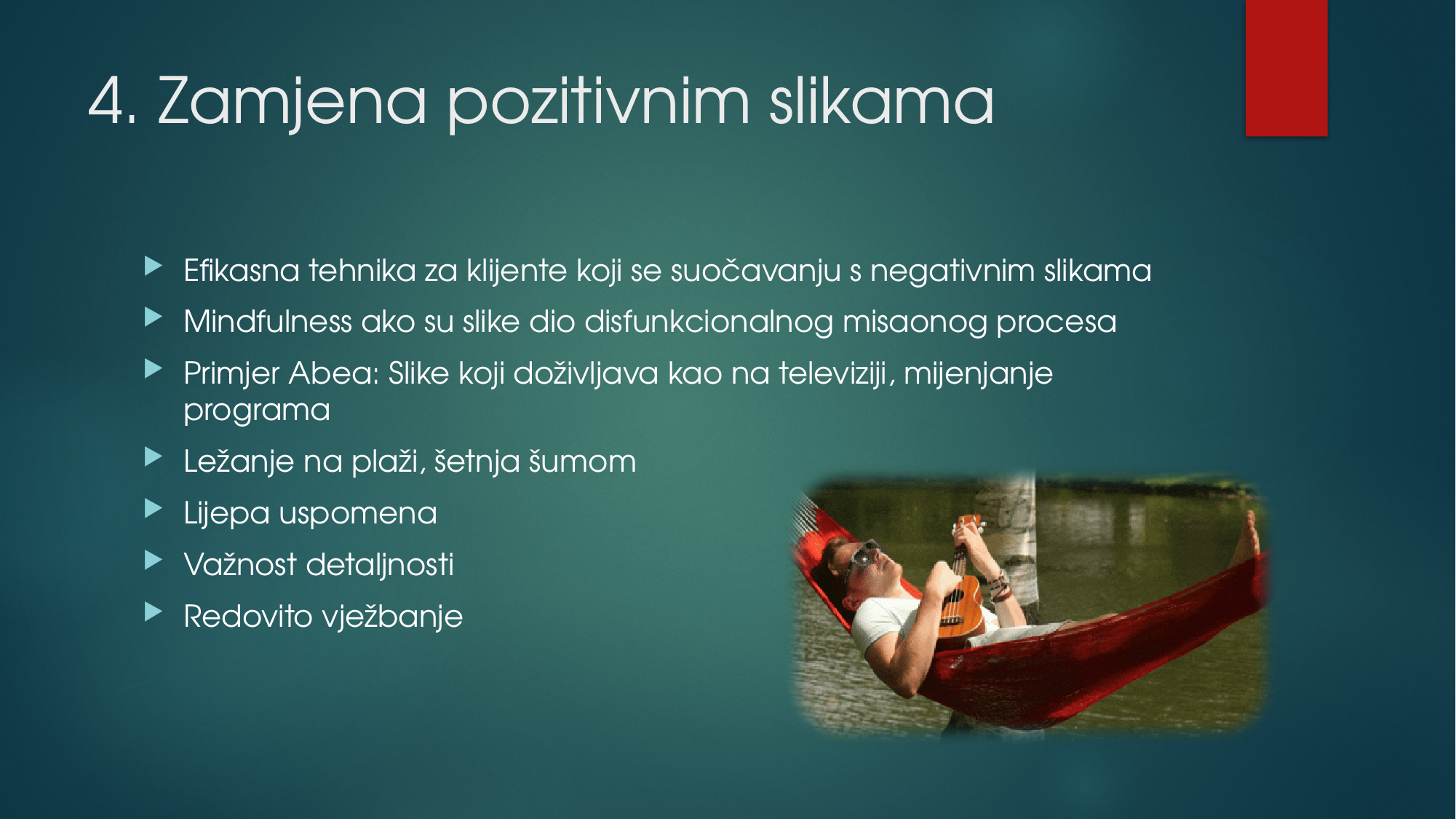

# 4. Zamjena pozitivnim slikama
Efikasna tehnika za klijente koji se suočavanju s negativnim slikama
Mindfulness ako su slike dio disfunkcionalnog misaonog procesa
Primjer Abea: Slike koji doživljava kao na televiziji, mijenjanje programa
Ležanje na plaži, šetnja šumom
Lijepa uspomena
Važnost detaljnosti
Redovito vježbanje